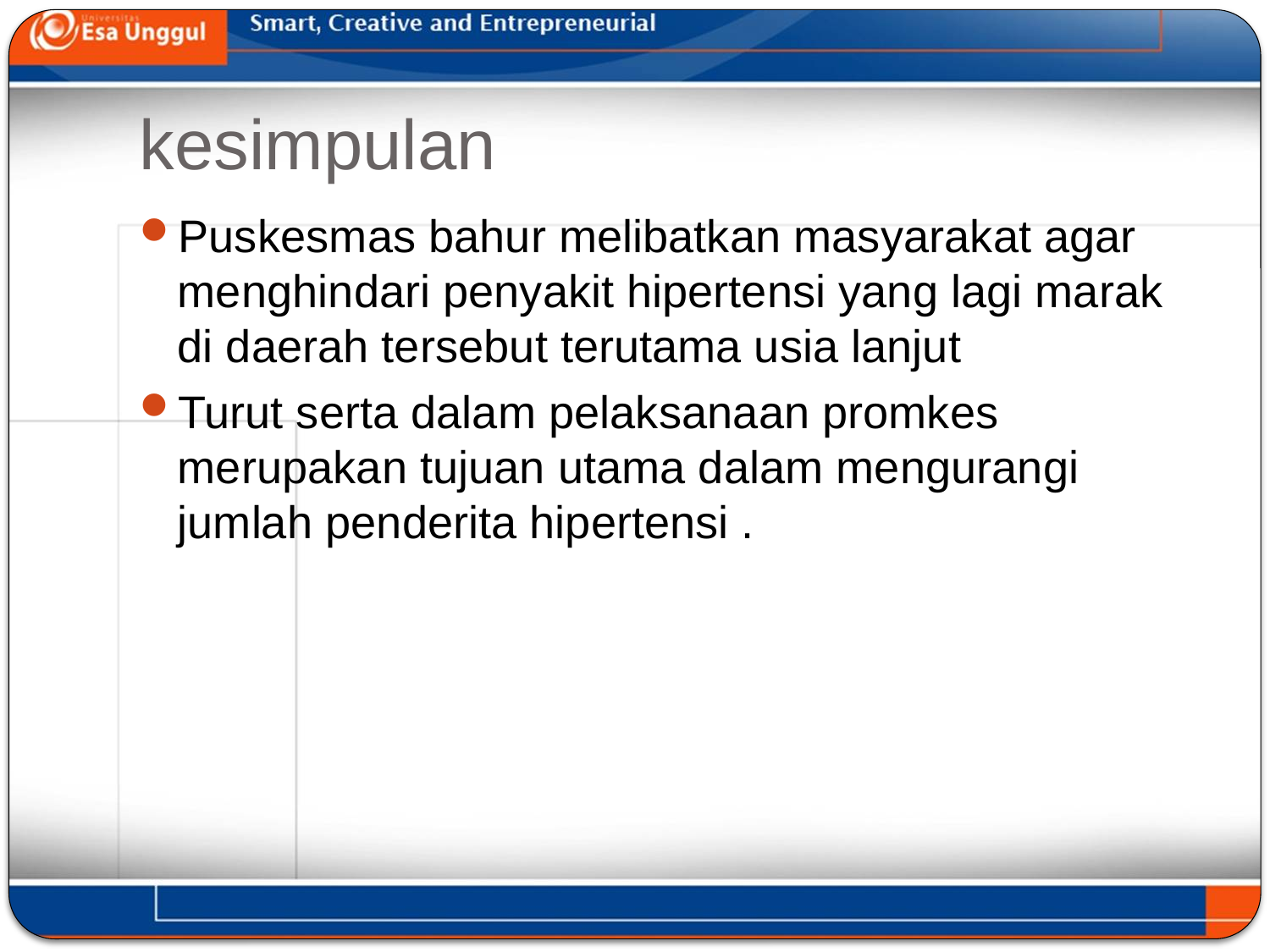

# kesimpulan
Puskesmas bahur melibatkan masyarakat agar menghindari penyakit hipertensi yang lagi marak di daerah tersebut terutama usia lanjut
Turut serta dalam pelaksanaan promkes merupakan tujuan utama dalam mengurangi jumlah penderita hipertensi .